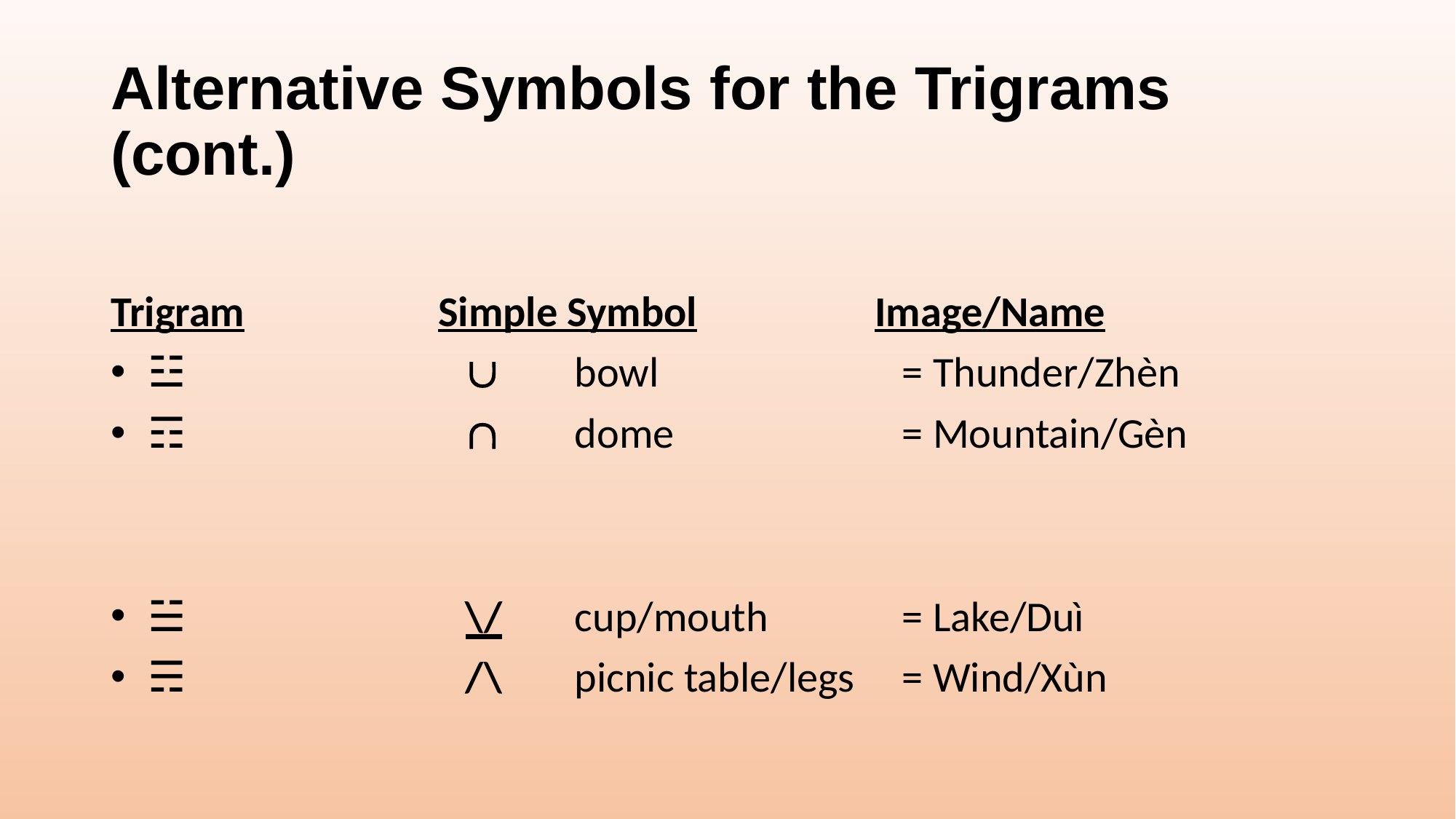

# Alternative Symbols for the Trigrams (cont.)

Trigram		Simple Symbol		Image/Name
 ☳			∪	bowl			= Thunder/Zhèn
 ☶			∩	dome			= Mountain/Gèn

 ☱			\/	cup/mouth		= Lake/Duì
 ☴			/\	picnic table/legs	= Wind/Xùn